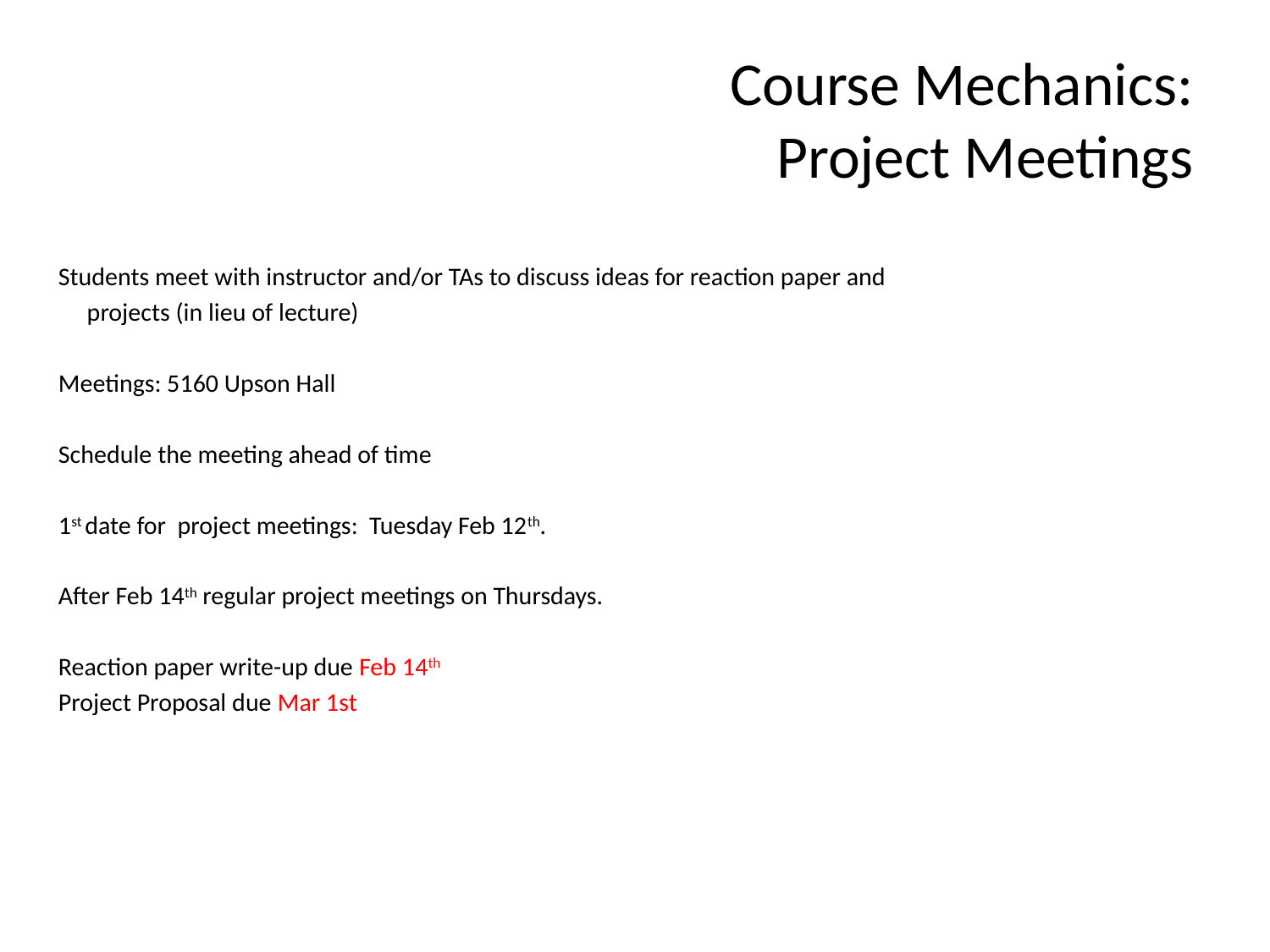

# Course Mechanics: Project Meetings
Students meet with instructor and/or TAs to discuss ideas for reaction paper and
	projects (in lieu of lecture)

Meetings: 5160 Upson Hall

Schedule the meeting ahead of time

1st date for  project meetings:  Tuesday Feb 12th.

After Feb 14th regular project meetings on Thursdays.

Reaction paper write-up due Feb 14th
Project Proposal due Mar 1st